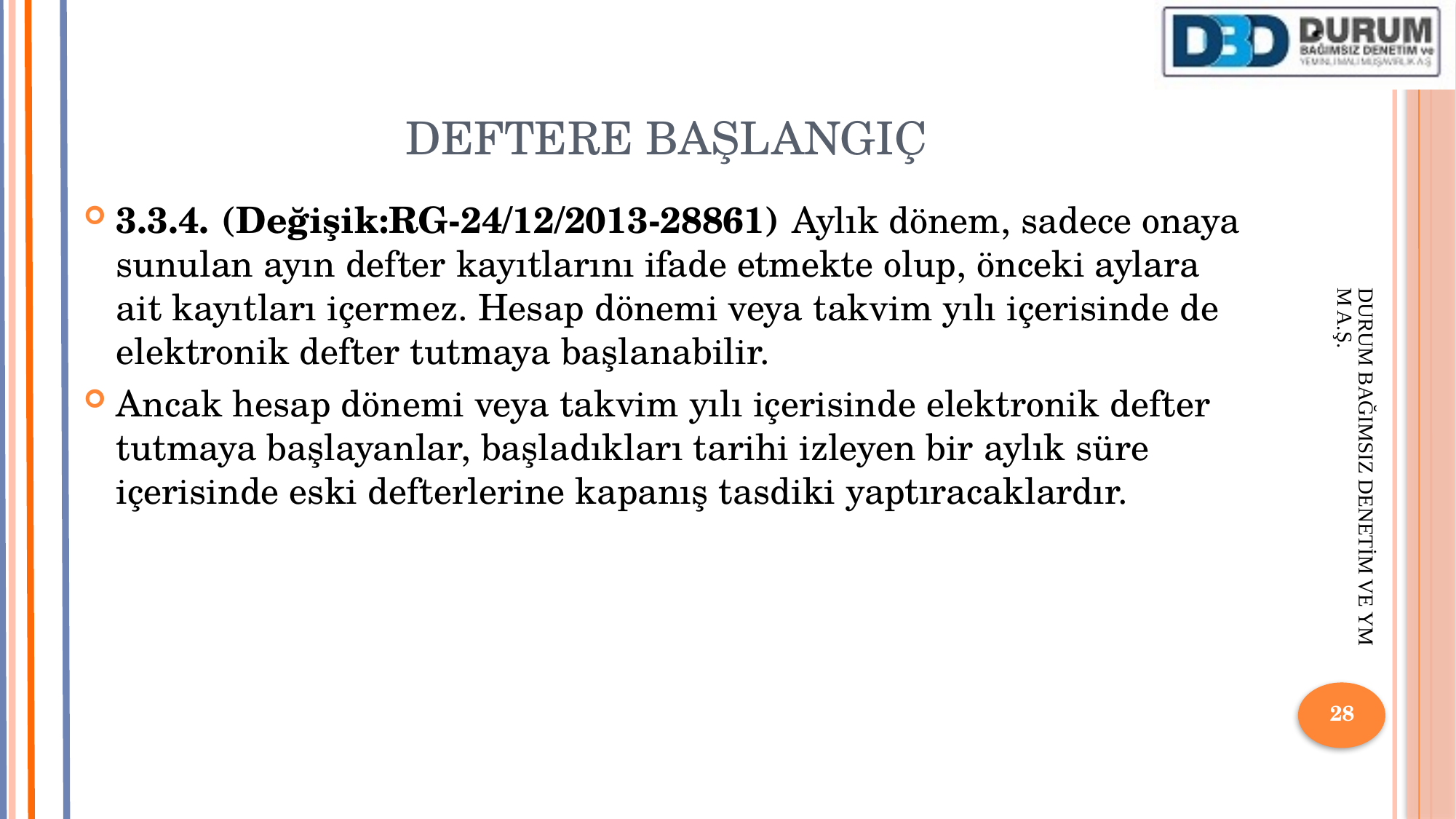

# DEFTERE BAŞLANGIÇ
3.3.4. (Değişik:RG-24/12/2013-28861) Aylık dönem, sadece onaya sunulan ayın defter kayıtlarını ifade etmekte olup, önceki aylara ait kayıtları içermez. Hesap dönemi veya takvim yılı içerisinde de elektronik defter tutmaya başlanabilir.
Ancak hesap dönemi veya takvim yılı içerisinde elektronik defter tutmaya başlayanlar, başladıkları tarihi izleyen bir aylık süre içerisinde eski defterlerine kapanış tasdiki yaptıracaklardır.

DURUM BAĞIMSIZ DENETİM VE YMM A.Ş.
28